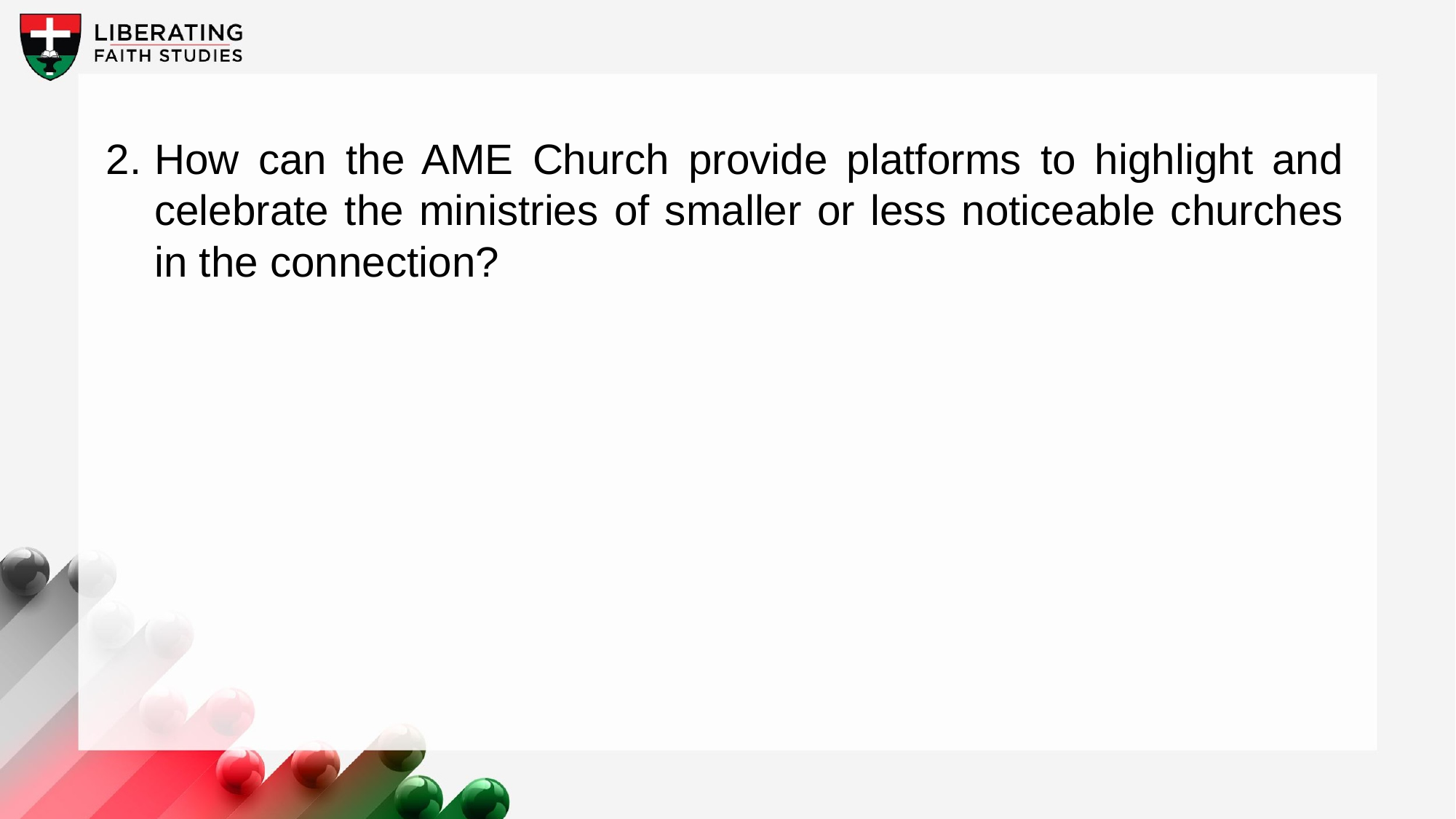

2.	How can the AME Church provide platforms to highlight and celebrate the ministries of smaller or less noticeable churches in the connection?